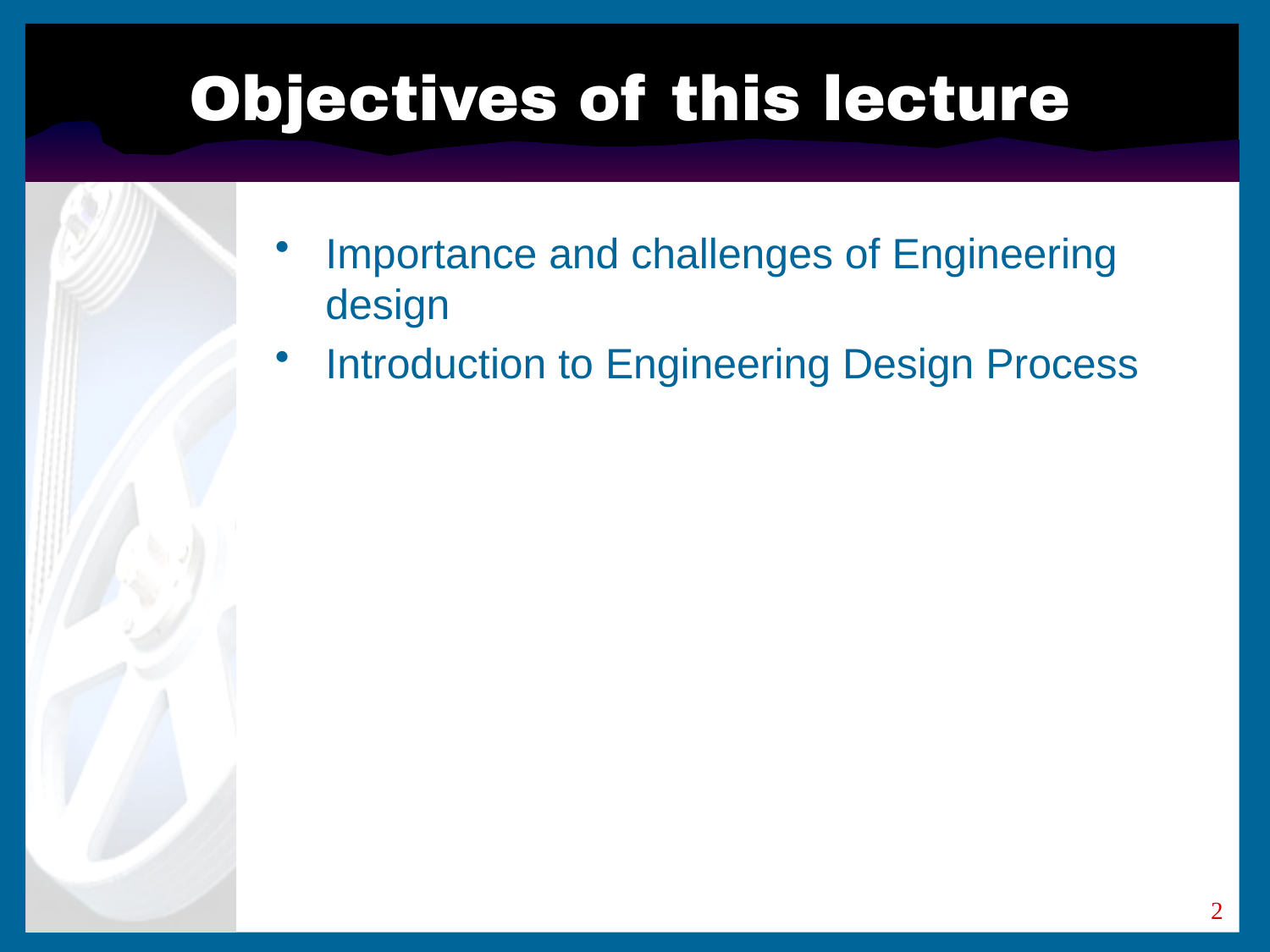

# Objectives of this lecture
Importance and challenges of Engineering design
Introduction to Engineering Design Process

2